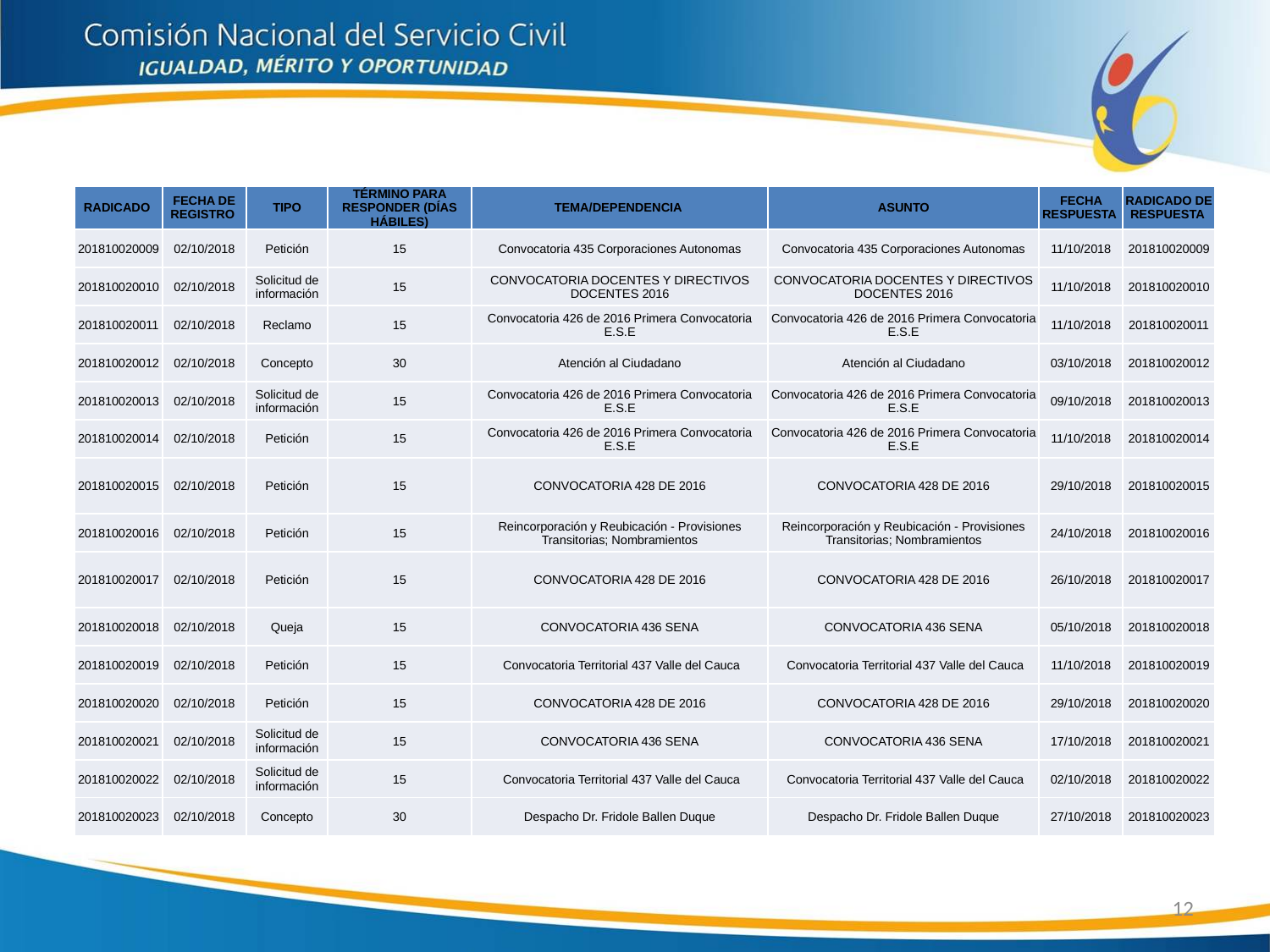

| RADICADO | FECHA DE REGISTRO | TIPO | TÉRMINO PARA RESPONDER (DÍAS HÁBILES) | TEMA/DEPENDENCIA | ASUNTO | FECHA RESPUESTA | RADICADO DE RESPUESTA |
| --- | --- | --- | --- | --- | --- | --- | --- |
| 201810020009 | 02/10/2018 | Petición | 15 | Convocatoria 435 Corporaciones Autonomas | Convocatoria 435 Corporaciones Autonomas | 11/10/2018 | 201810020009 |
| 201810020010 | 02/10/2018 | Solicitud de información | 15 | CONVOCATORIA DOCENTES Y DIRECTIVOS DOCENTES 2016 | CONVOCATORIA DOCENTES Y DIRECTIVOS DOCENTES 2016 | 11/10/2018 | 201810020010 |
| 201810020011 | 02/10/2018 | Reclamo | 15 | Convocatoria 426 de 2016 Primera Convocatoria E.S.E | Convocatoria 426 de 2016 Primera Convocatoria E.S.E | 11/10/2018 | 201810020011 |
| 201810020012 | 02/10/2018 | Concepto | 30 | Atención al Ciudadano | Atención al Ciudadano | 03/10/2018 | 201810020012 |
| 201810020013 | 02/10/2018 | Solicitud de información | 15 | Convocatoria 426 de 2016 Primera Convocatoria E.S.E | Convocatoria 426 de 2016 Primera Convocatoria E.S.E | 09/10/2018 | 201810020013 |
| 201810020014 | 02/10/2018 | Petición | 15 | Convocatoria 426 de 2016 Primera Convocatoria E.S.E | Convocatoria 426 de 2016 Primera Convocatoria E.S.E | 11/10/2018 | 201810020014 |
| 201810020015 | 02/10/2018 | Petición | 15 | CONVOCATORIA 428 DE 2016 | CONVOCATORIA 428 DE 2016 | 29/10/2018 | 201810020015 |
| 201810020016 | 02/10/2018 | Petición | 15 | Reincorporación y Reubicación - Provisiones Transitorias; Nombramientos | Reincorporación y Reubicación - Provisiones Transitorias; Nombramientos | 24/10/2018 | 201810020016 |
| 201810020017 | 02/10/2018 | Petición | 15 | CONVOCATORIA 428 DE 2016 | CONVOCATORIA 428 DE 2016 | 26/10/2018 | 201810020017 |
| 201810020018 | 02/10/2018 | Queja | 15 | CONVOCATORIA 436 SENA | CONVOCATORIA 436 SENA | 05/10/2018 | 201810020018 |
| 201810020019 | 02/10/2018 | Petición | 15 | Convocatoria Territorial 437 Valle del Cauca | Convocatoria Territorial 437 Valle del Cauca | 11/10/2018 | 201810020019 |
| 201810020020 | 02/10/2018 | Petición | 15 | CONVOCATORIA 428 DE 2016 | CONVOCATORIA 428 DE 2016 | 29/10/2018 | 201810020020 |
| 201810020021 | 02/10/2018 | Solicitud de información | 15 | CONVOCATORIA 436 SENA | CONVOCATORIA 436 SENA | 17/10/2018 | 201810020021 |
| 201810020022 | 02/10/2018 | Solicitud de información | 15 | Convocatoria Territorial 437 Valle del Cauca | Convocatoria Territorial 437 Valle del Cauca | 02/10/2018 | 201810020022 |
| 201810020023 | 02/10/2018 | Concepto | 30 | Despacho Dr. Fridole Ballen Duque | Despacho Dr. Fridole Ballen Duque | 27/10/2018 | 201810020023 |
12